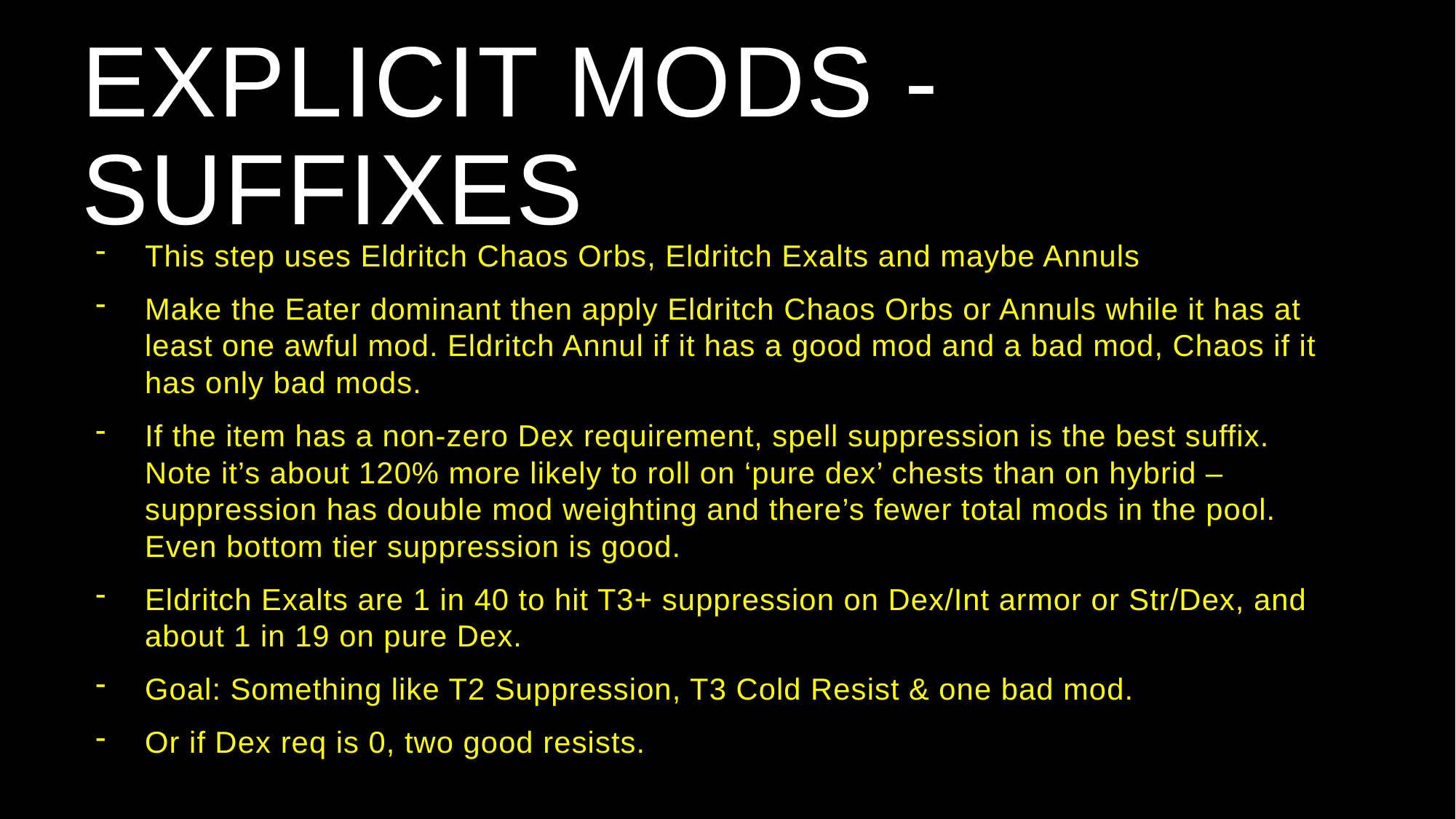

# EXPlicit mods - suffixes
This step uses Eldritch Chaos Orbs, Eldritch Exalts and maybe Annuls
Make the Eater dominant then apply Eldritch Chaos Orbs or Annuls while it has at least one awful mod. Eldritch Annul if it has a good mod and a bad mod, Chaos if it has only bad mods.
If the item has a non-zero Dex requirement, spell suppression is the best suffix. Note it’s about 120% more likely to roll on ‘pure dex’ chests than on hybrid – suppression has double mod weighting and there’s fewer total mods in the pool. Even bottom tier suppression is good.
Eldritch Exalts are 1 in 40 to hit T3+ suppression on Dex/Int armor or Str/Dex, and about 1 in 19 on pure Dex.
Goal: Something like T2 Suppression, T3 Cold Resist & one bad mod.
Or if Dex req is 0, two good resists.